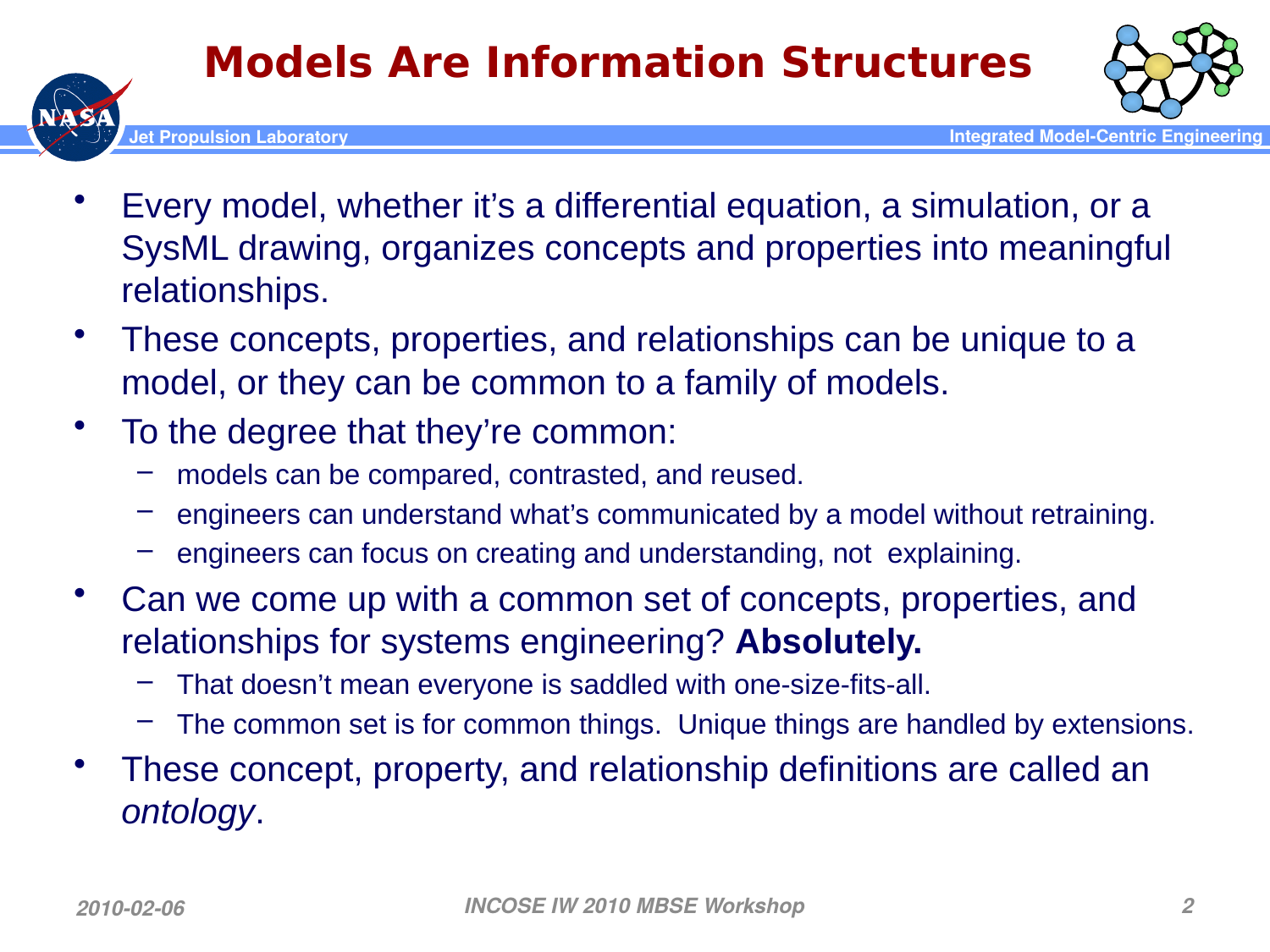

# Models Are Information Structures
Every model, whether it’s a differential equation, a simulation, or a SysML drawing, organizes concepts and properties into meaningful relationships.
These concepts, properties, and relationships can be unique to a model, or they can be common to a family of models.
To the degree that they’re common:
models can be compared, contrasted, and reused.
engineers can understand what’s communicated by a model without retraining.
engineers can focus on creating and understanding, not  explaining.
Can we come up with a common set of concepts, properties, and relationships for systems engineering? Absolutely.
That doesn’t mean everyone is saddled with one-size-fits-all.
The common set is for common things.  Unique things are handled by extensions.
These concept, property, and relationship definitions are called an ontology.
2010-02-06
INCOSE IW 2010 MBSE Workshop
2